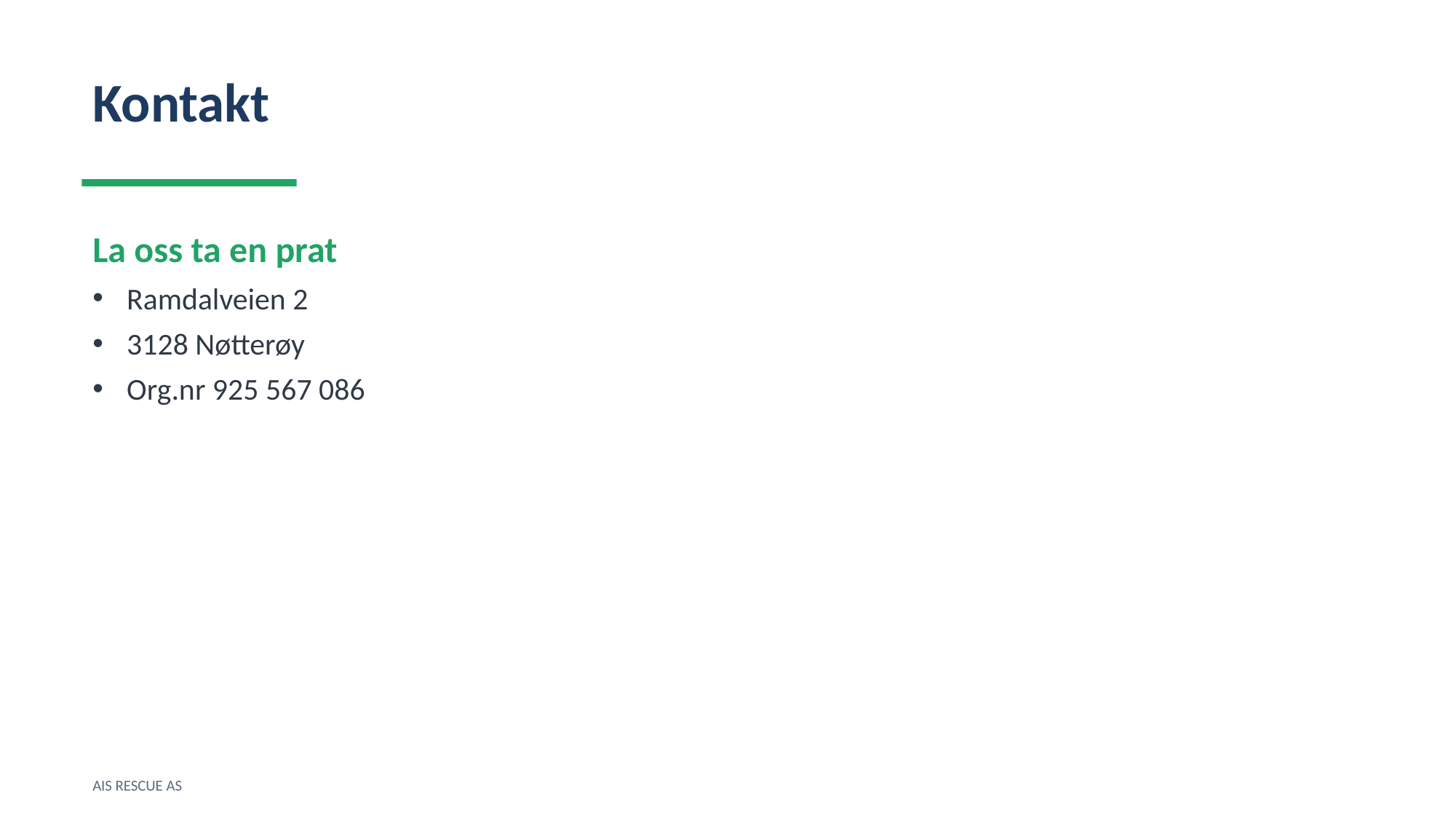

Kontakt

La oss ta en prat
Ramdalveien 2
3128 Nøtterøy
Org.nr 925 567 086
AIS RESCUE AS